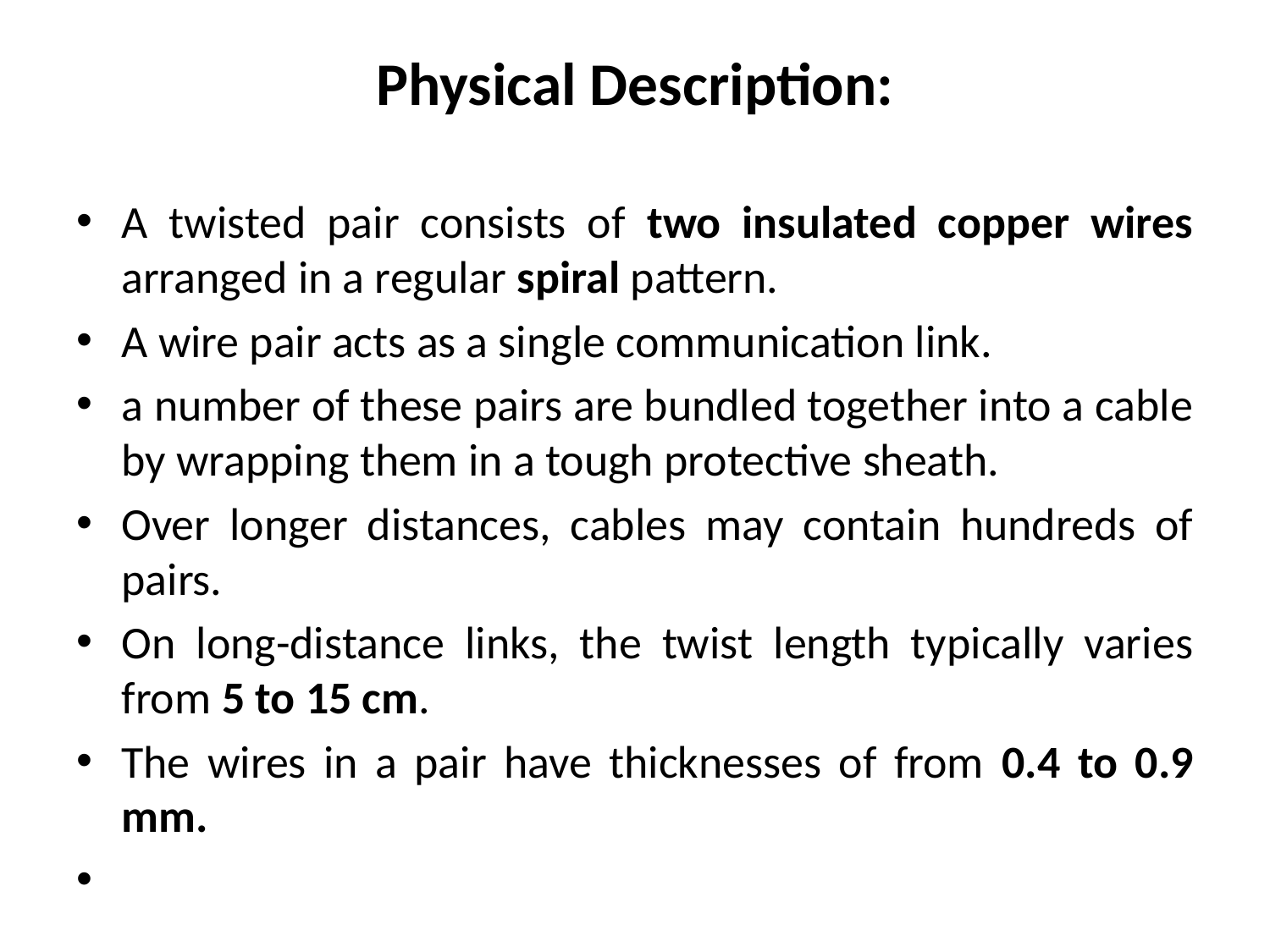

# Physical Description:
A twisted pair consists of two insulated copper wires arranged in a regular spiral pattern.
A wire pair acts as a single communication link.
a number of these pairs are bundled together into a cable by wrapping them in a tough protective sheath.
Over longer distances, cables may contain hundreds of pairs.
On long-distance links, the twist length typically varies from 5 to 15 cm.
The wires in a pair have thicknesses of from 0.4 to 0.9 mm.